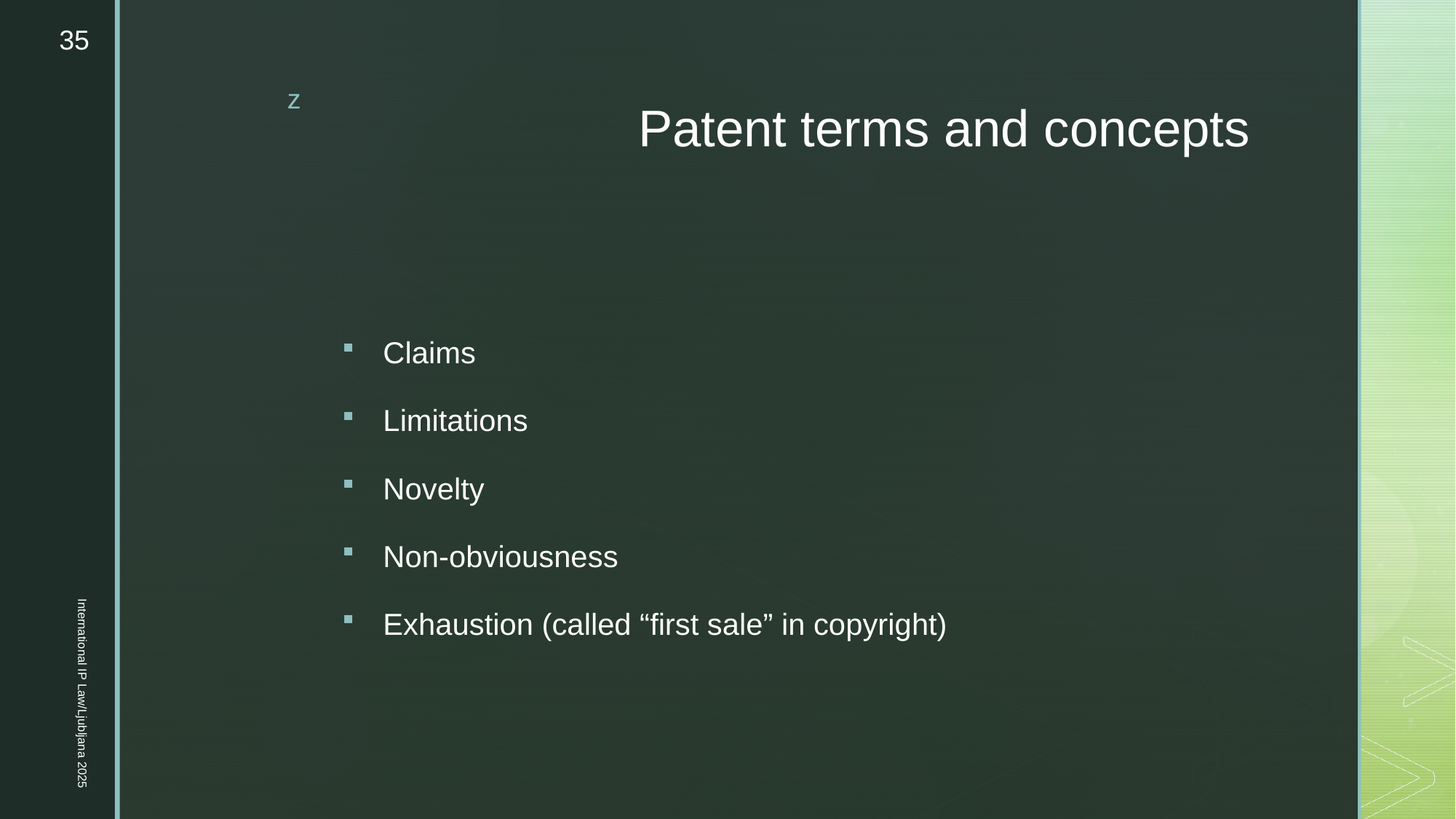

35
# Patent terms and concepts
Claims
Limitations
Novelty
Non-obviousness
Exhaustion (called “first sale” in copyright)
International IP Law/Ljubljana 2025